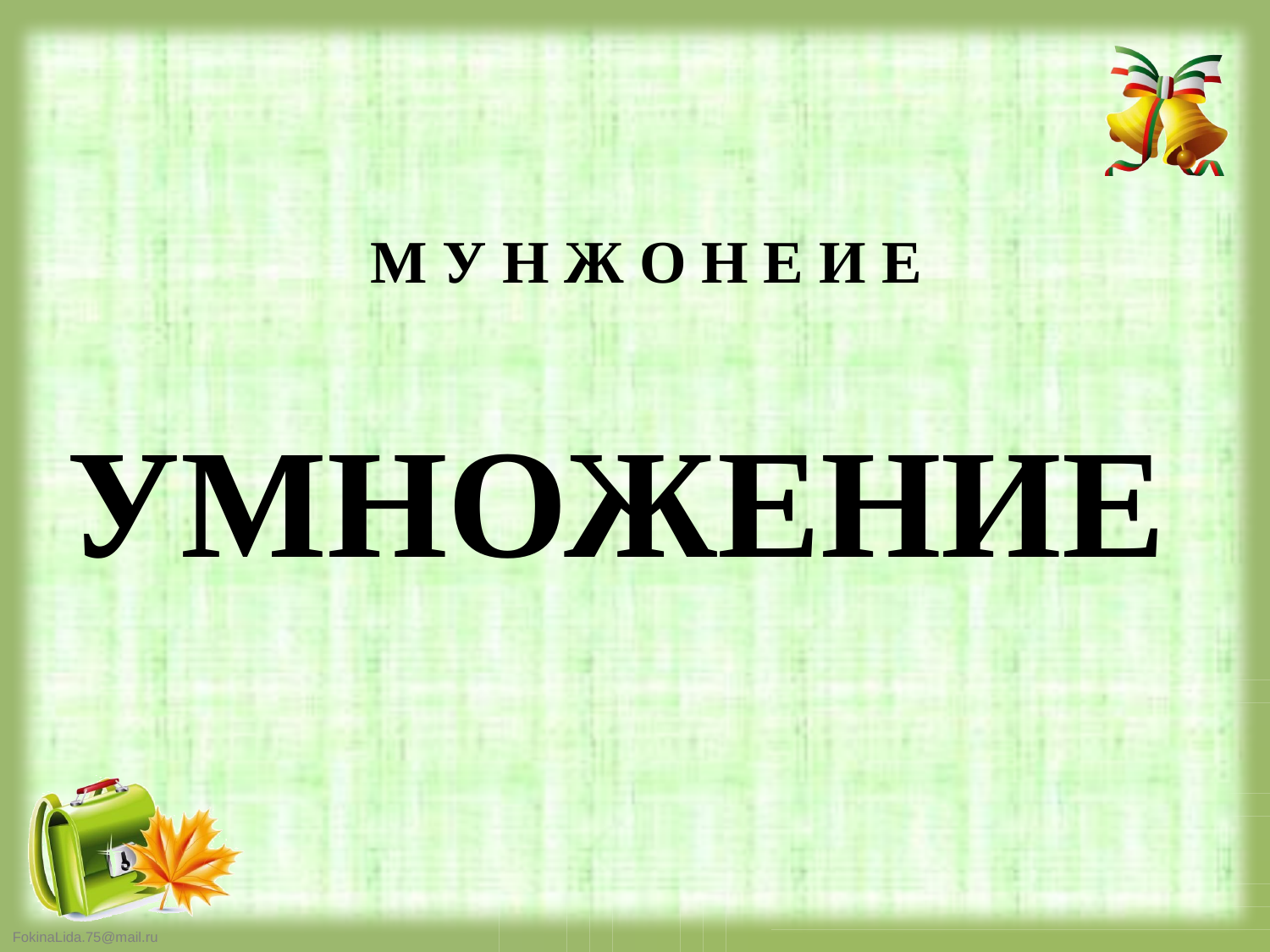

# М У Н Ж О Н Е И Е
УМНОЖЕНИЕ